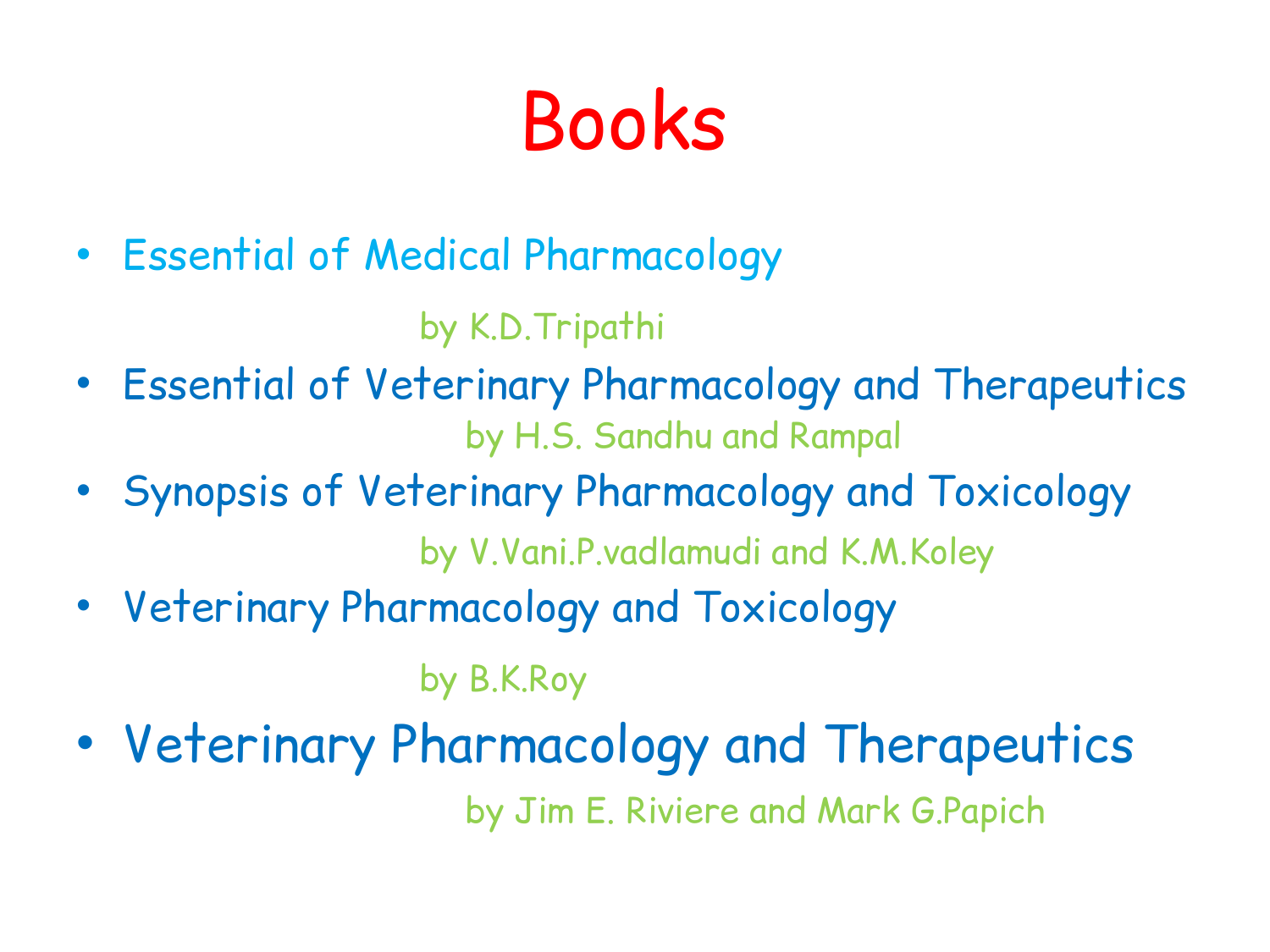

# Books
Essential of Medical Pharmacology
			by K.D.Tripathi
Essential of Veterinary Pharmacology and Therapeutics 			by H.S. Sandhu and Rampal
Synopsis of Veterinary Pharmacology and Toxicology
			by V.Vani.P.vadlamudi and K.M.Koley
Veterinary Pharmacology and Toxicology
 			by B.K.Roy
Veterinary Pharmacology and Therapeutics 				by Jim E. Riviere and Mark G.Papich